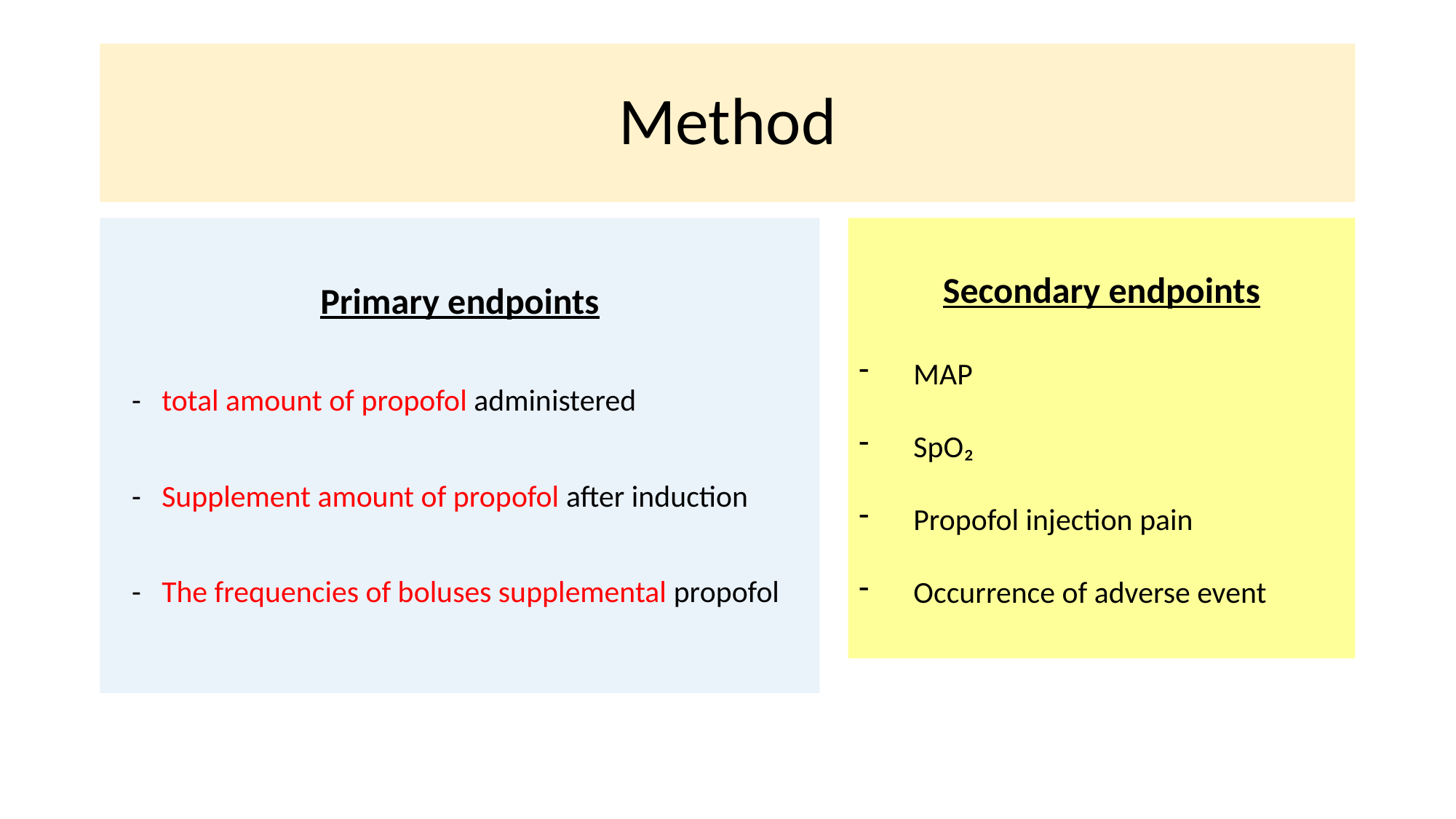

# Method

Primary endpoints

   -   total amount of propofol administered

   -   Supplement amount of propofol after induction

   -   The frequencies of boluses supplemental propofol

Secondary endpoints

MAP

SpO₂

Propofol injection pain

Occurrence of adverse event